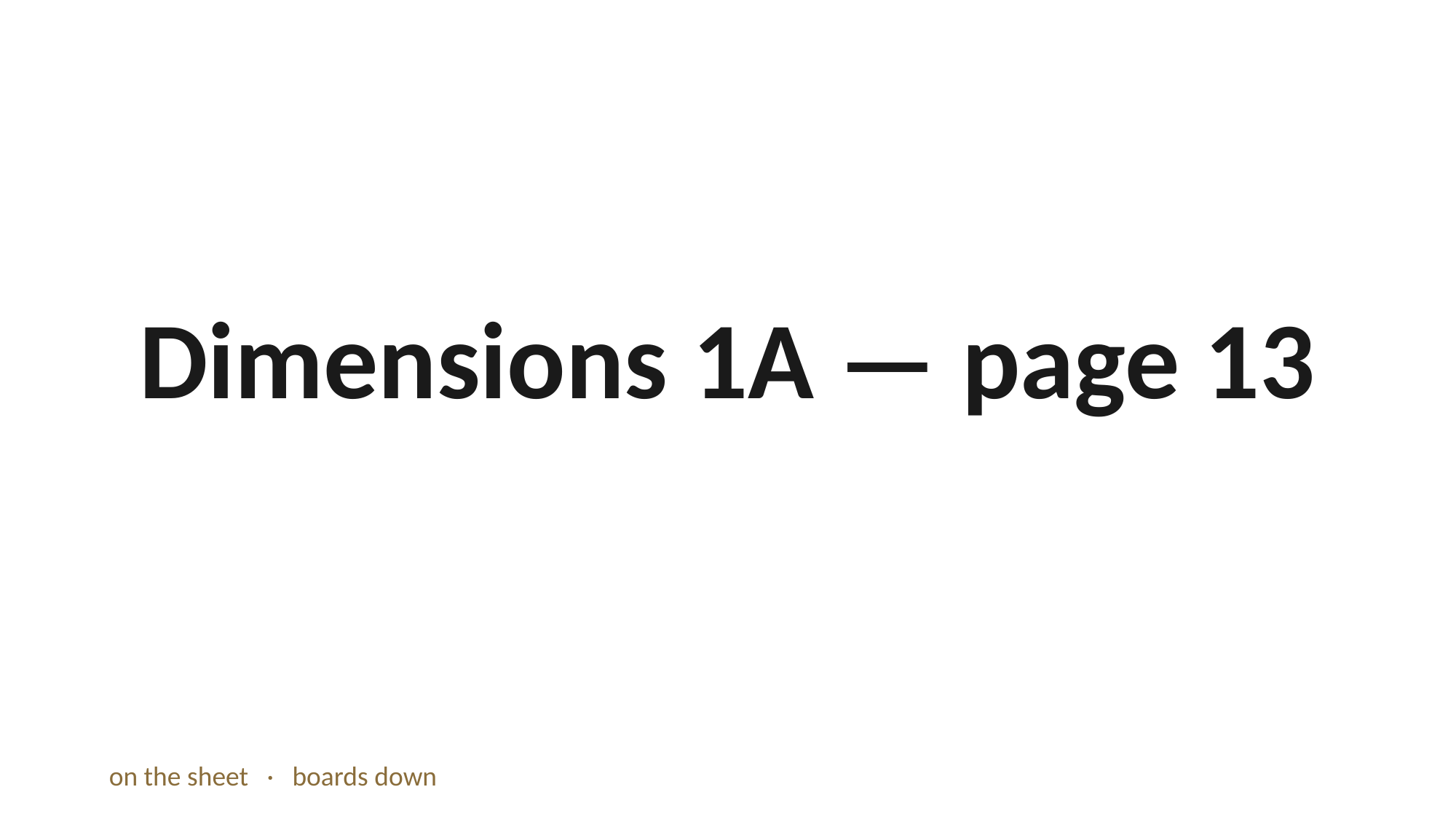

Dimensions 1A — page 13
on the sheet   ·   boards down